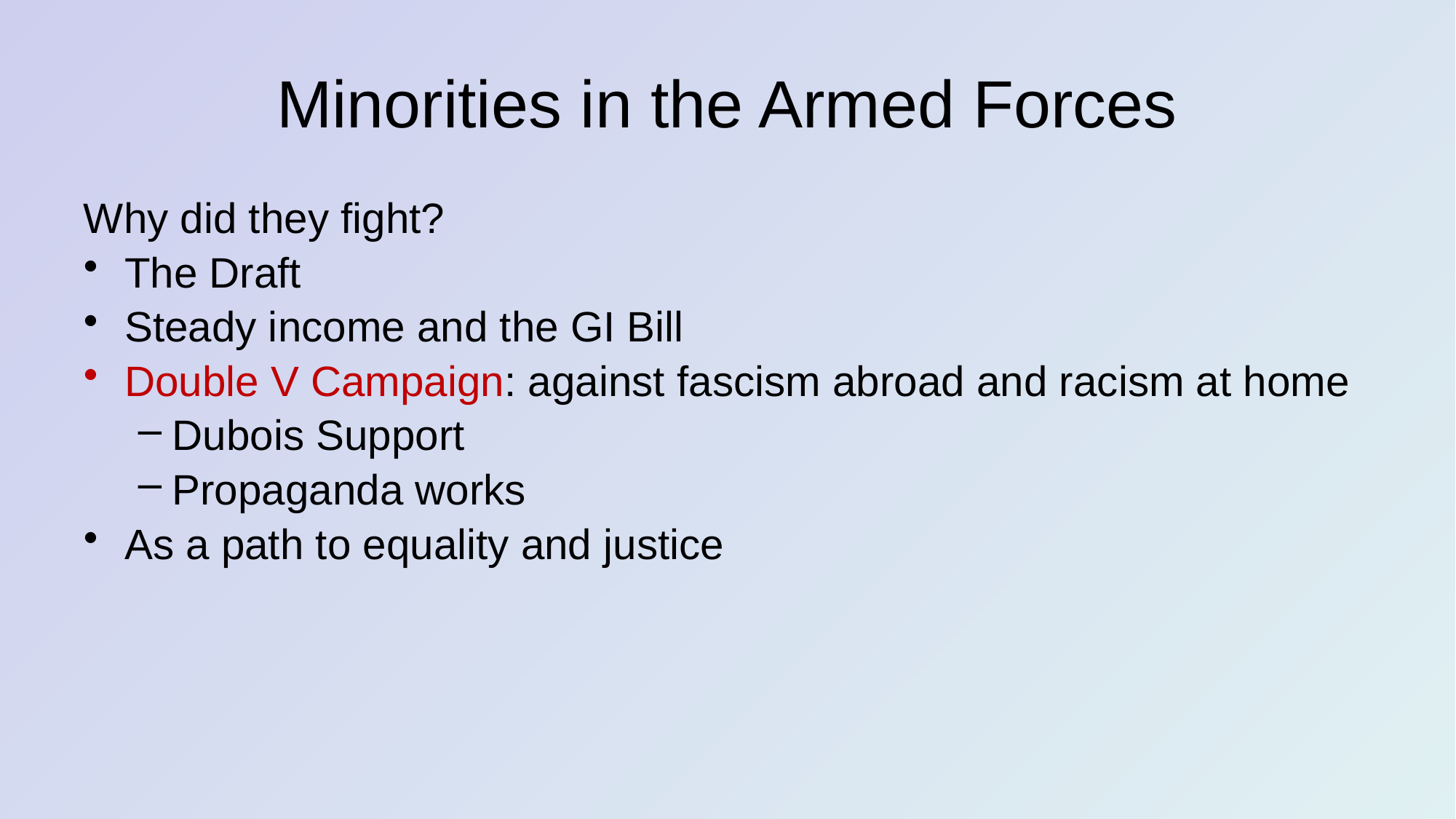

# Minorities in the Armed Forces
Why did they fight?
The Draft
Steady income and the GI Bill
Double V Campaign: against fascism abroad and racism at home
Dubois Support
Propaganda works
As a path to equality and justice